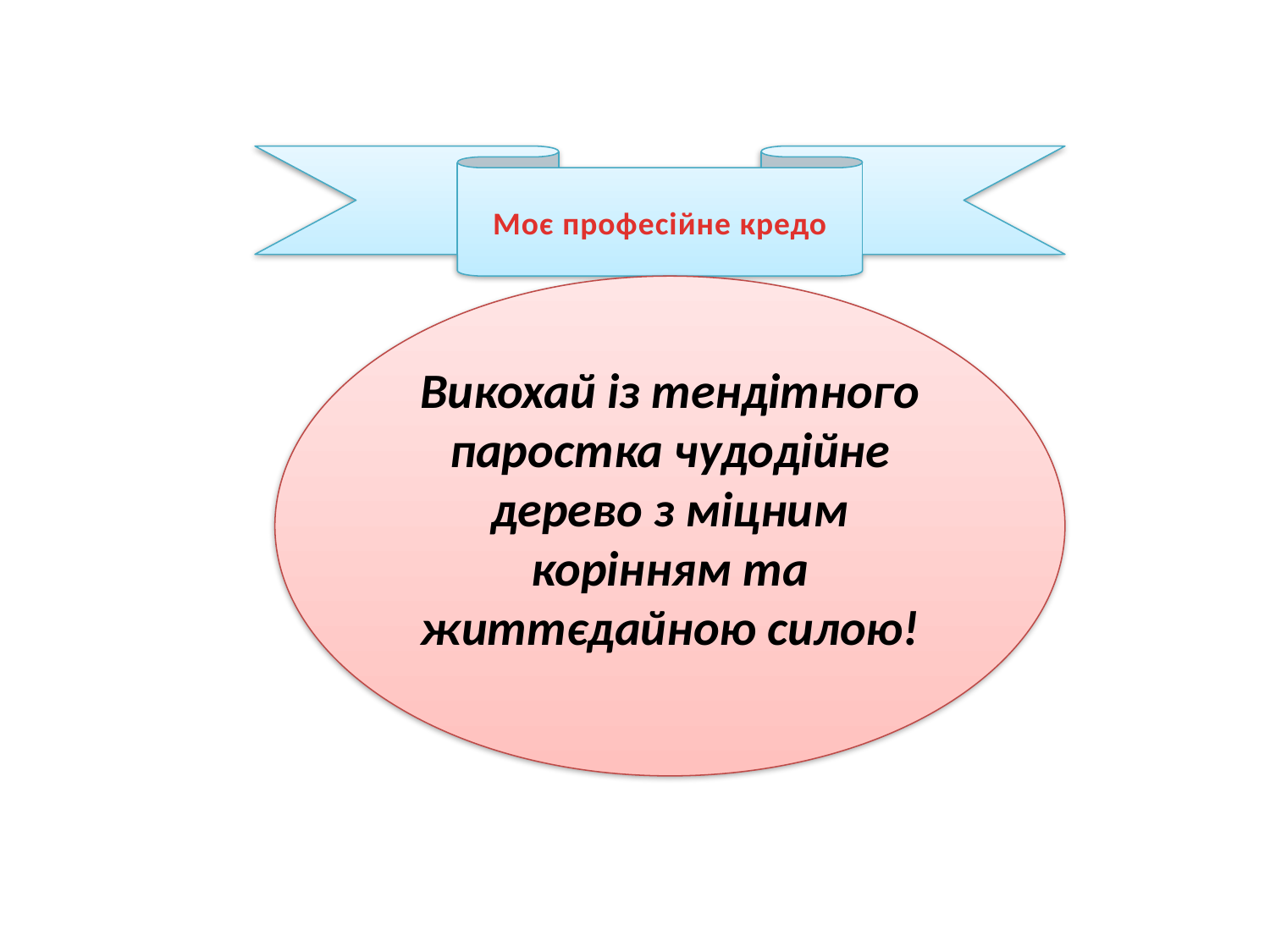

#
Моє професійне кредо

Викохай із тендітного паростка чудодійне дерево з міцним корінням та життєдайною силою!